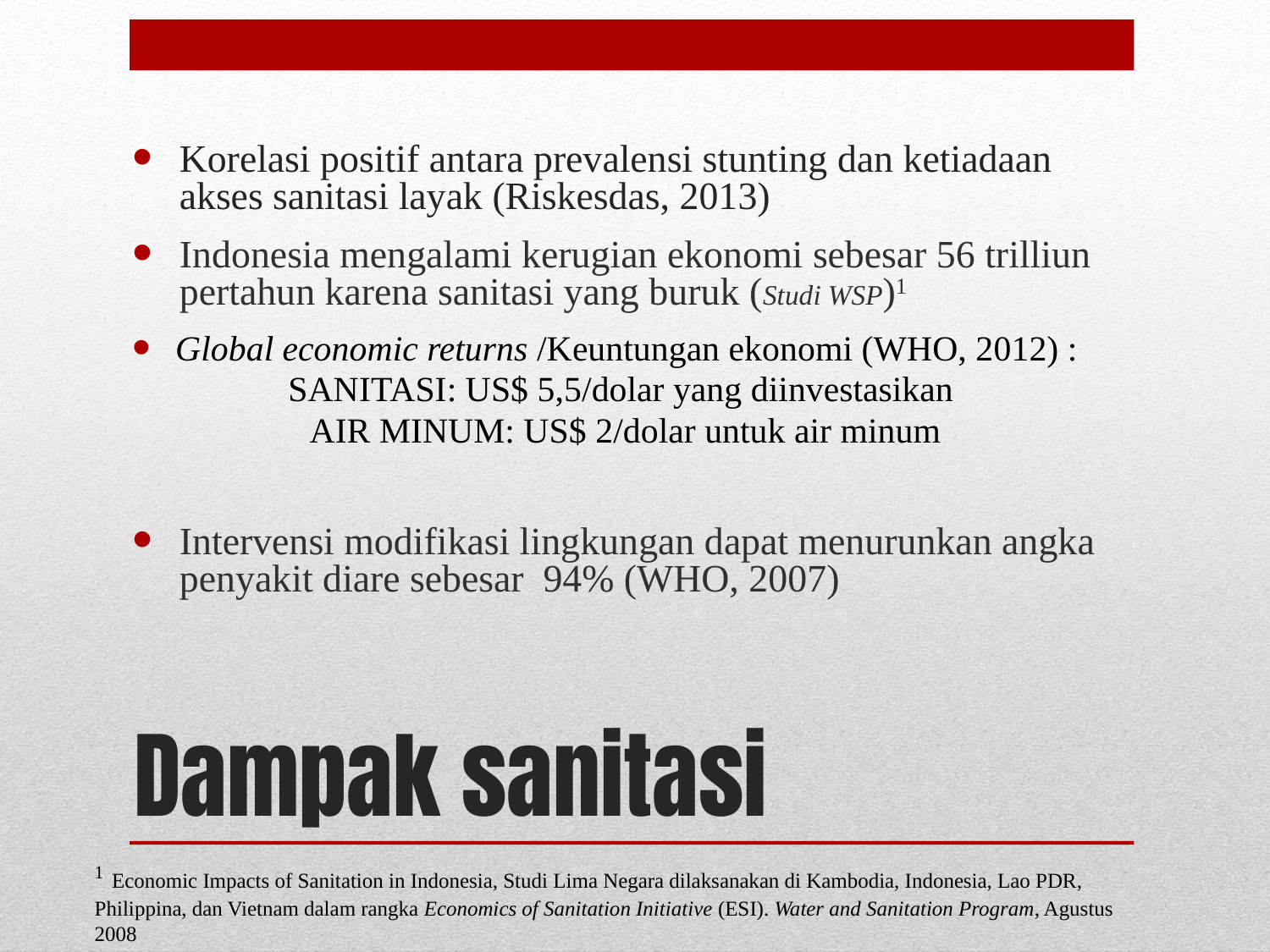

Korelasi positif antara prevalensi stunting dan ketiadaan akses sanitasi layak (Riskesdas, 2013)
Indonesia mengalami kerugian ekonomi sebesar 56 trilliun pertahun karena sanitasi yang buruk (Studi WSP)1
Global economic returns /Keuntungan ekonomi (WHO, 2012) :
SANITASI: US$ 5,5/dolar yang diinvestasikan
AIR MINUM: US$ 2/dolar untuk air minum

Intervensi modifikasi lingkungan dapat menurunkan angka penyakit diare sebesar  94% (WHO, 2007)
# Dampak sanitasi
1 Economic Impacts of Sanitation in Indonesia, Studi Lima Negara dilaksanakan di Kambodia, Indonesia, Lao PDR, Philippina, dan Vietnam dalam rangka Economics of Sanitation Initiative (ESI). Water and Sanitation Program, Agustus 2008